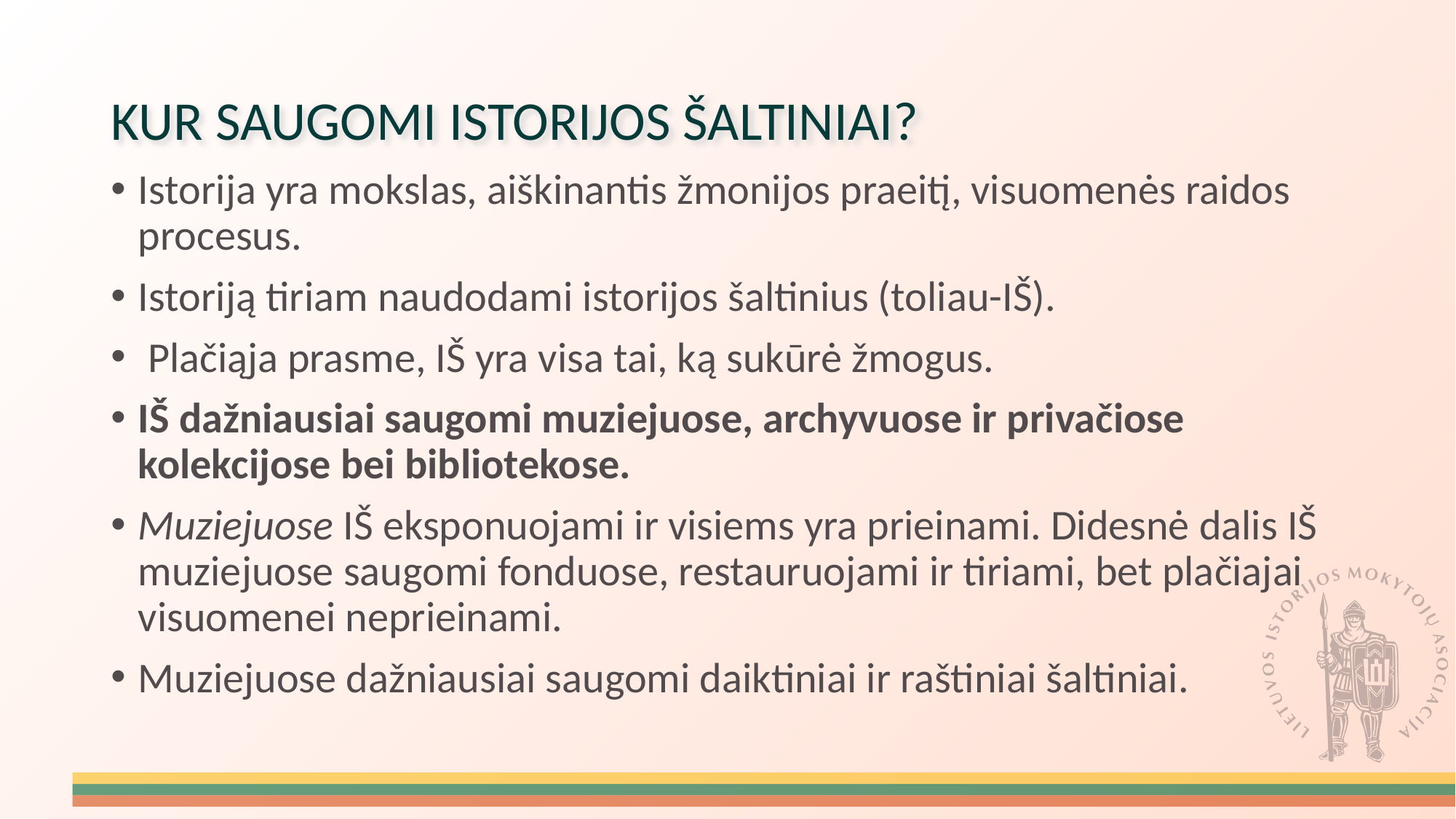

# KUR SAUGOMI ISTORIJOS ŠALTINIAI?
Istorija yra mokslas, aiškinantis žmonijos praeitį, visuomenės raidos procesus.
Istoriją tiriam naudodami istorijos šaltinius (toliau-IŠ).
 Plačiąja prasme, IŠ yra visa tai, ką sukūrė žmogus.
IŠ dažniausiai saugomi muziejuose, archyvuose ir privačiose kolekcijose bei bibliotekose.
Muziejuose IŠ eksponuojami ir visiems yra prieinami. Didesnė dalis IŠ muziejuose saugomi fonduose, restauruojami ir tiriami, bet plačiajai visuomenei neprieinami.
Muziejuose dažniausiai saugomi daiktiniai ir raštiniai šaltiniai.